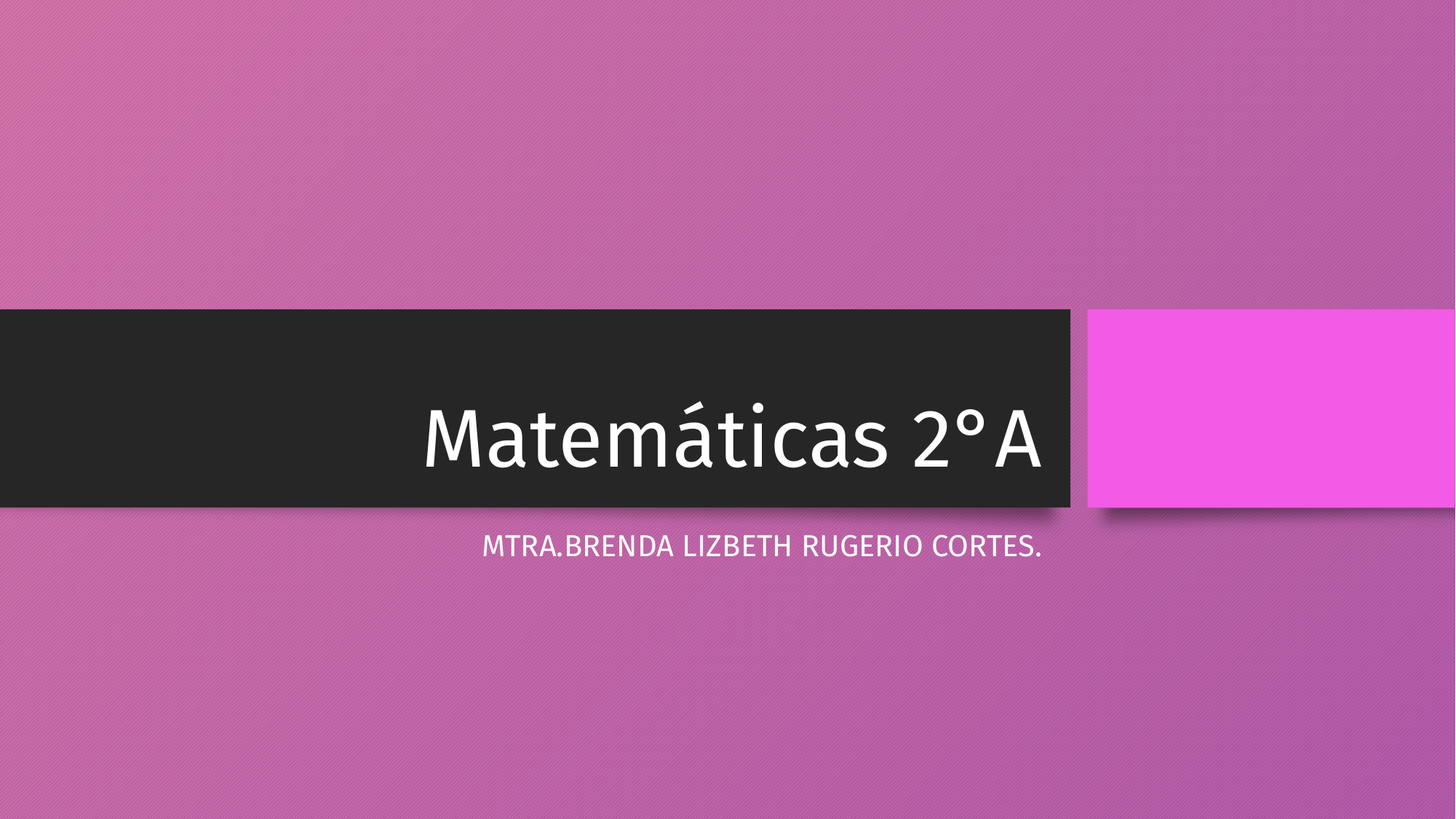

# Matemáticas 2°A
MTRA.BRENDA LIZBETH RUGERIO CORTES.